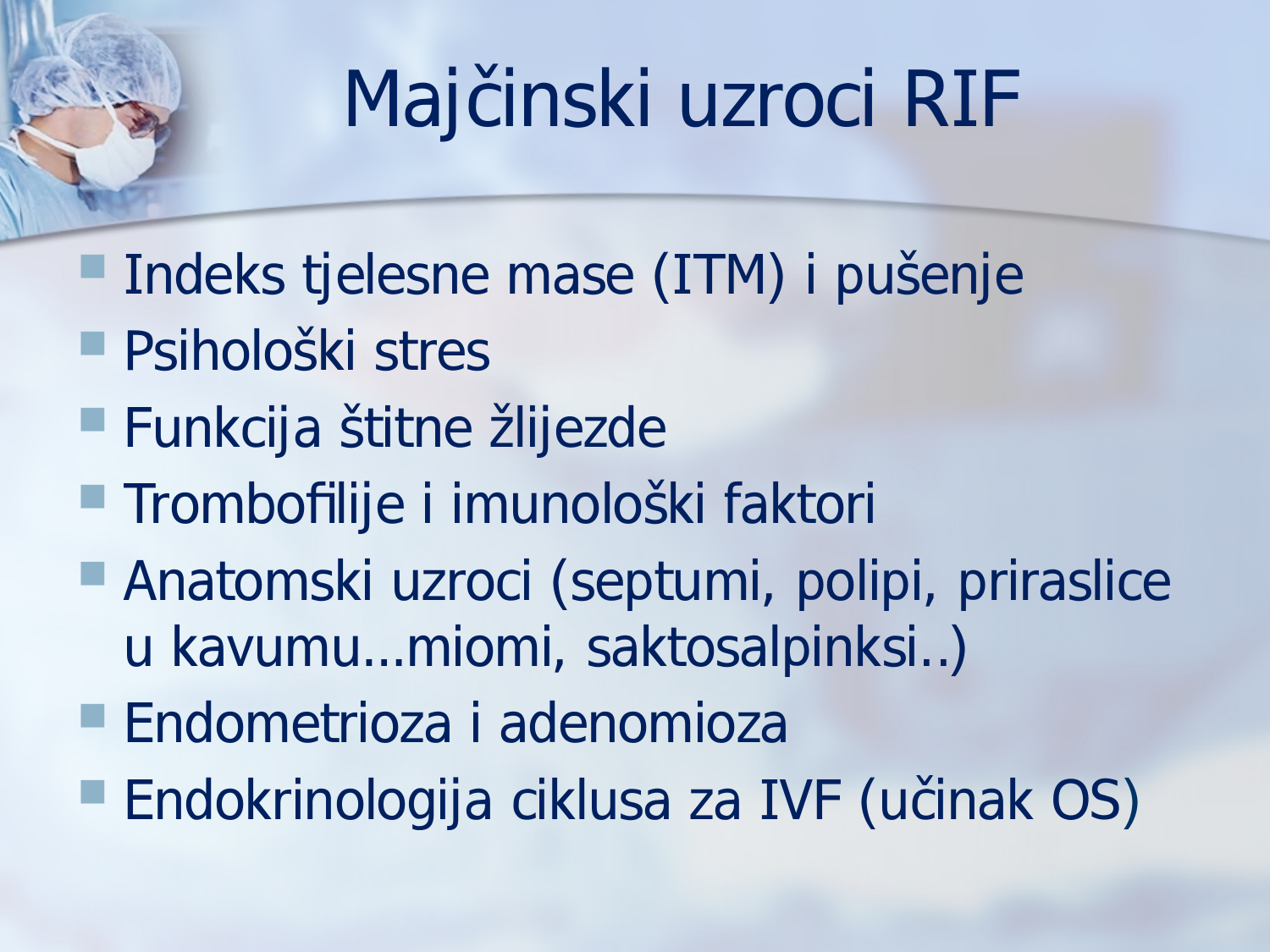

# Majčinski uzroci RIF
Indeks tjelesne mase (ITM) i pušenje
Psihološki stres
Funkcija štitne žlijezde
Trombofilije i imunološki faktori
Anatomski uzroci (septumi, polipi, priraslice u kavumu…miomi, saktosalpinksi..)
Endometrioza i adenomioza
Endokrinologija ciklusa za IVF (učinak OS)